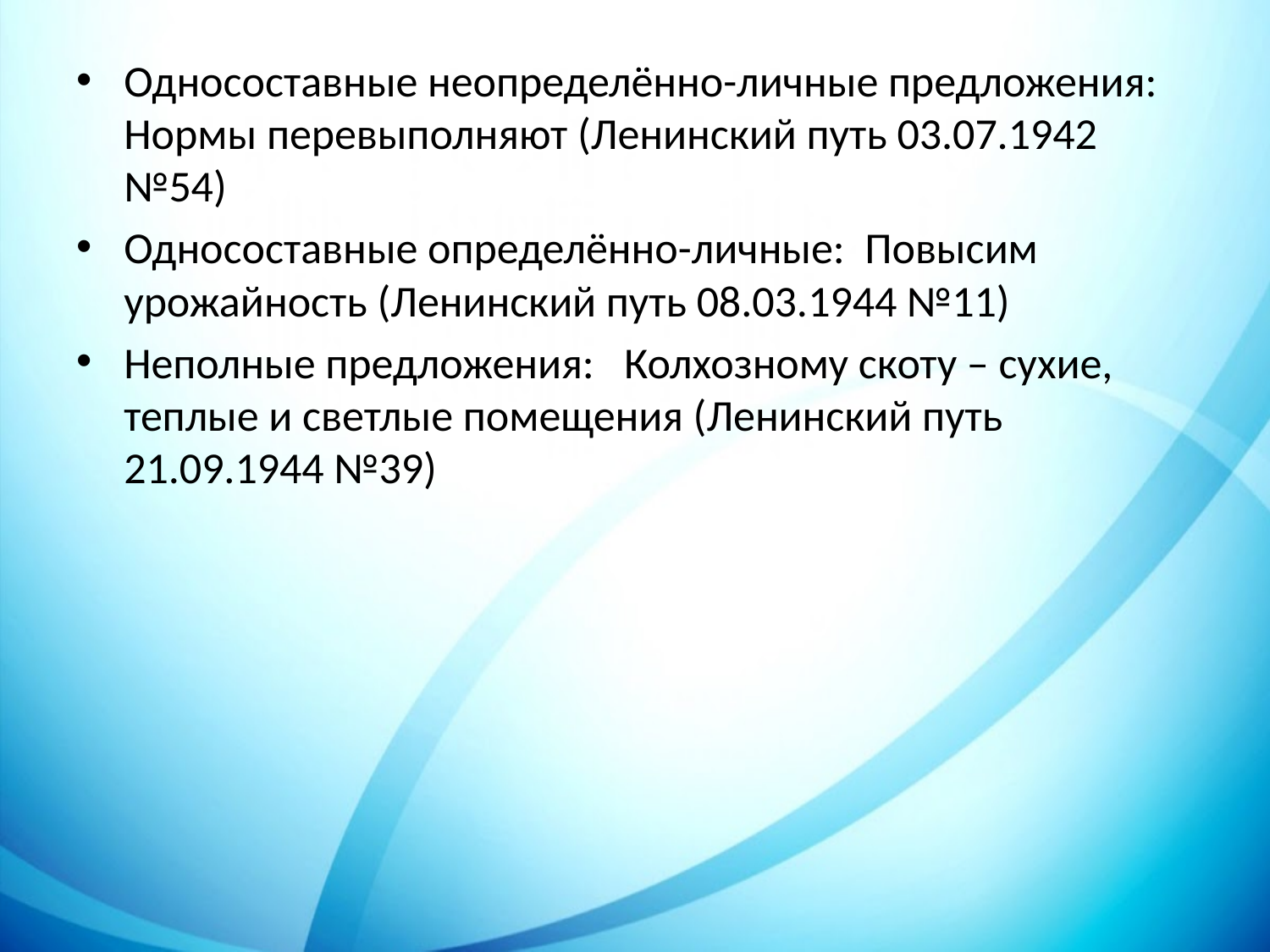

Односоставные неопределённо-личные предложения: Нормы перевыполняют (Ленинский путь 03.07.1942 №54)
Односоставные определённо-личные:  Повысим урожайность (Ленинский путь 08.03.1944 №11)
Неполные предложения:   Колхозному скоту – сухие, теплые и светлые помещения (Ленинский путь 21.09.1944 №39)